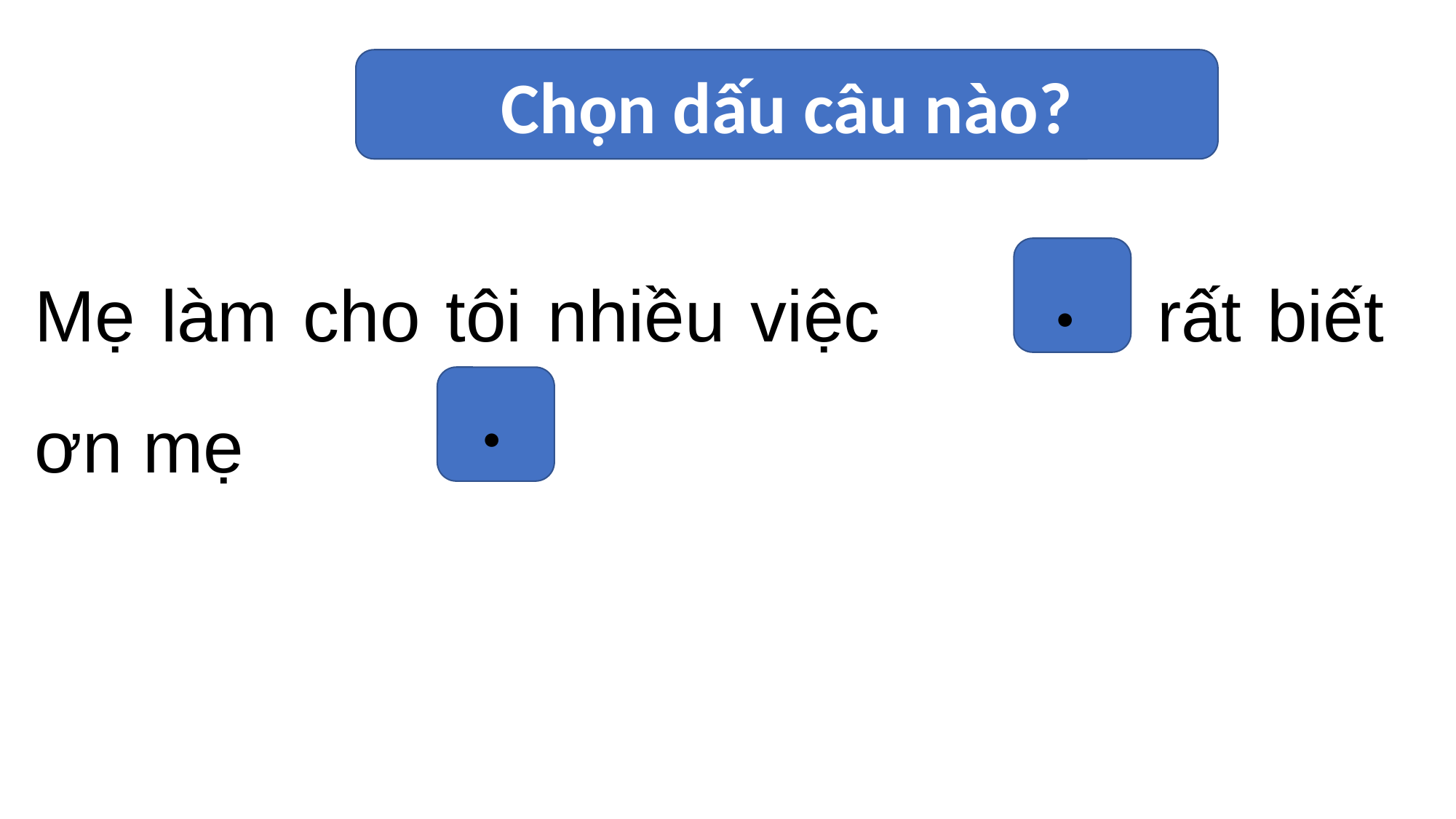

Chọn dấu câu nào?
Mẹ làm cho tôi nhiều việc      Tôi rất biết ơn mẹ
.

.